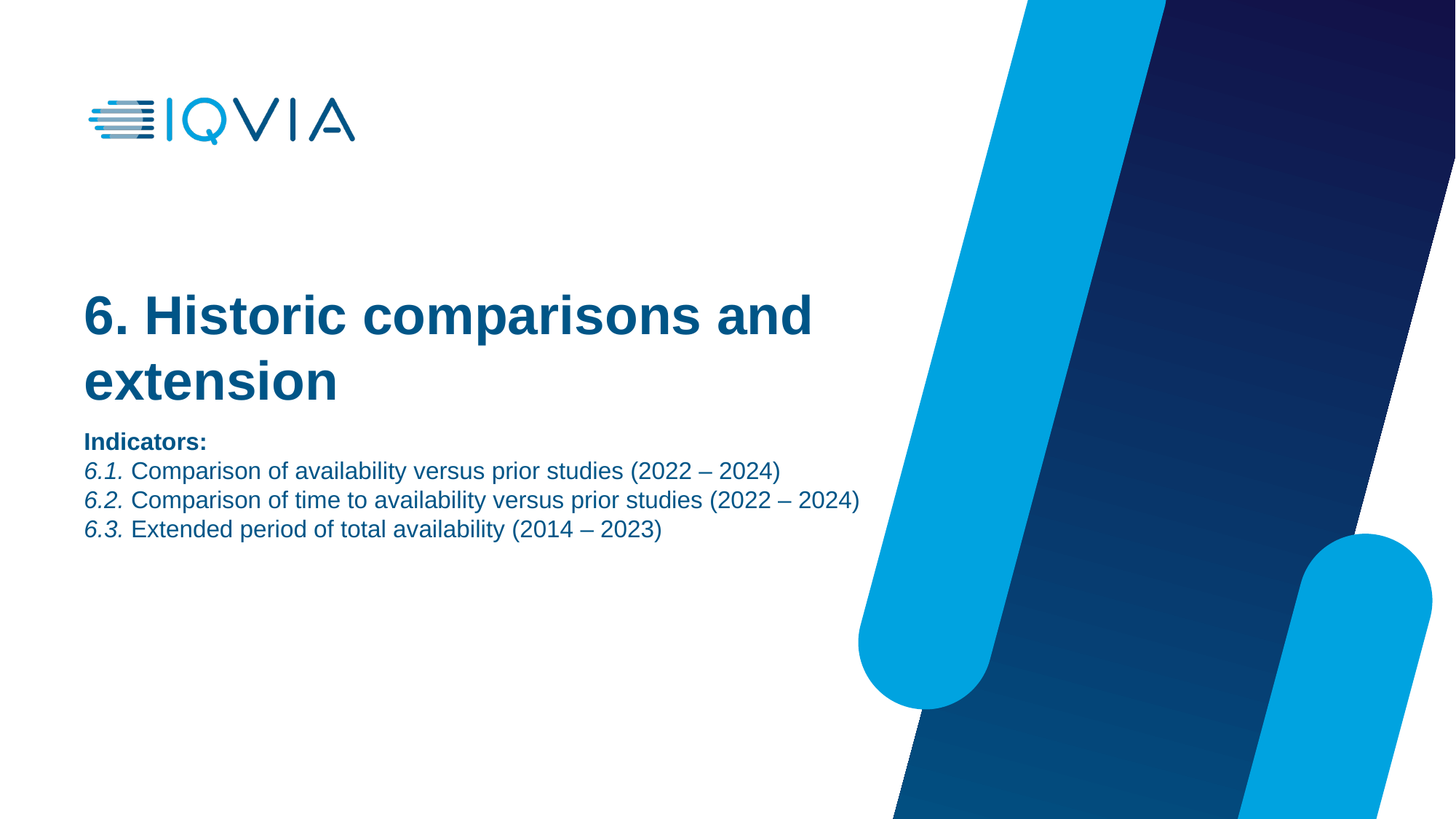

# 6. Historic comparisons and extension
Indicators:
6.1. Comparison of availability versus prior studies (2022 – 2024)
6.2. Comparison of time to availability versus prior studies (2022 – 2024)
6.3. Extended period of total availability (2014 – 2023)